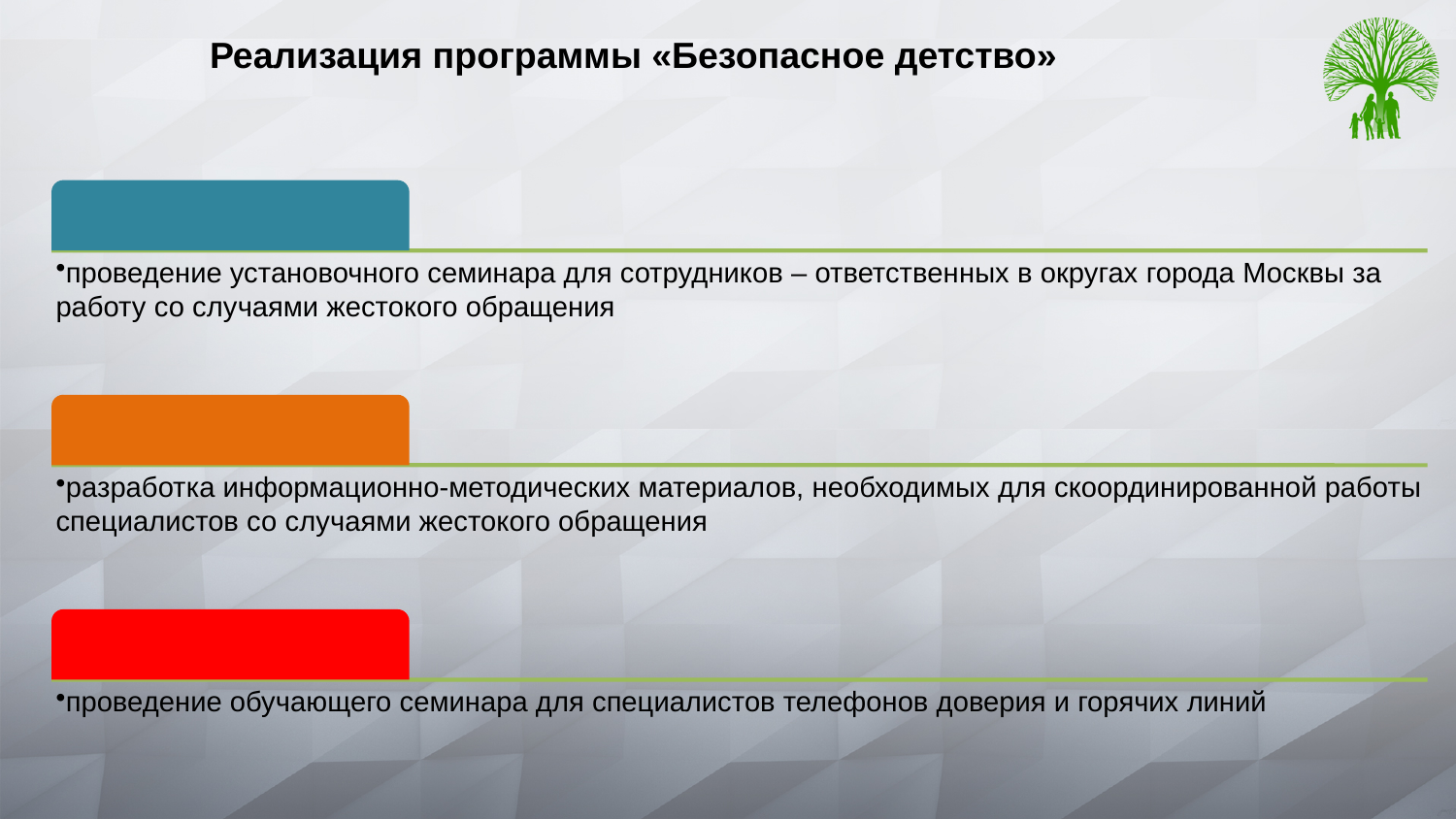

# Реализация программы «Безопасное детство»

проведение установочного семинара для сотрудников – ответственных в округах города Москвы за работу со случаями жестокого обращения

разработка информационно-методических материалов, необходимых для скоординированной работы специалистов со случаями жестокого обращения

проведение обучающего семинара для специалистов телефонов доверия и горячих линий